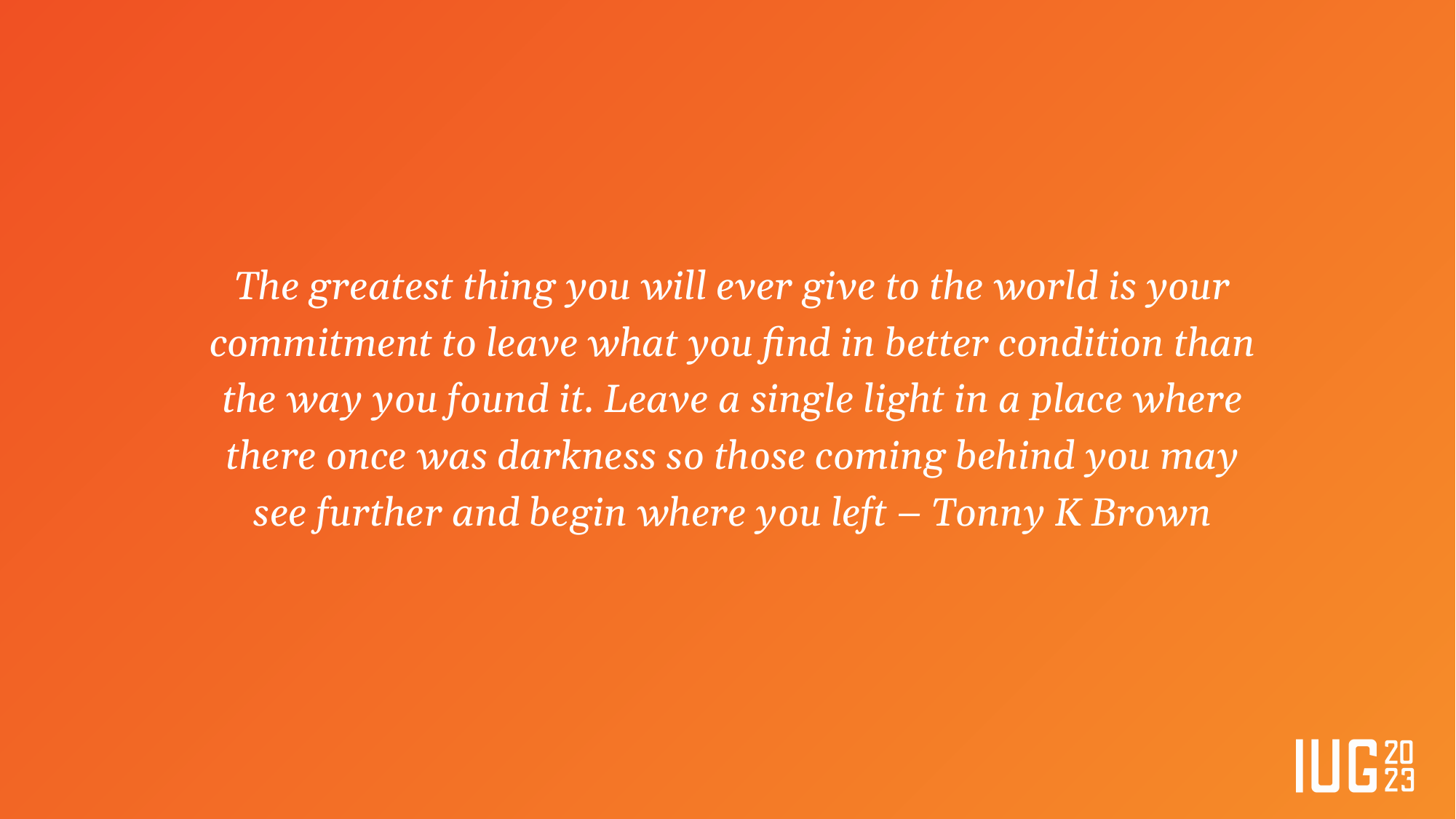

The greatest thing you will ever give to the world is your commitment to leave what you find in better condition than the way you found it. Leave a single light in a place where there once was darkness so those coming behind you may see further and begin where you left – Tonny K Brown